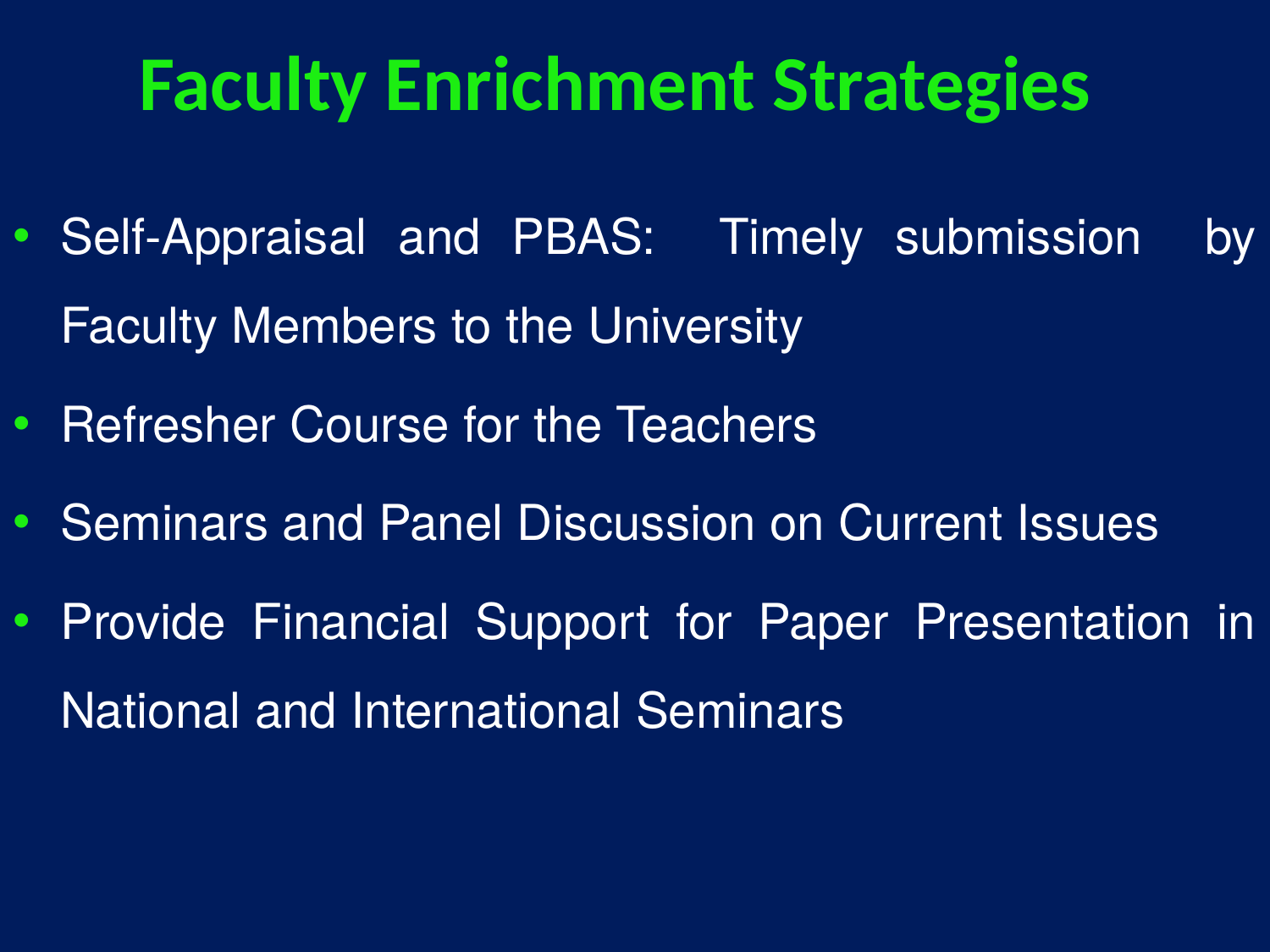

# Faculty Enrichment Strategies
Self-Appraisal and PBAS:  Timely submission  by Faculty Members to the University
Refresher Course for the Teachers
Seminars and Panel Discussion on Current Issues
Provide Financial Support for Paper Presentation in National and International Seminars